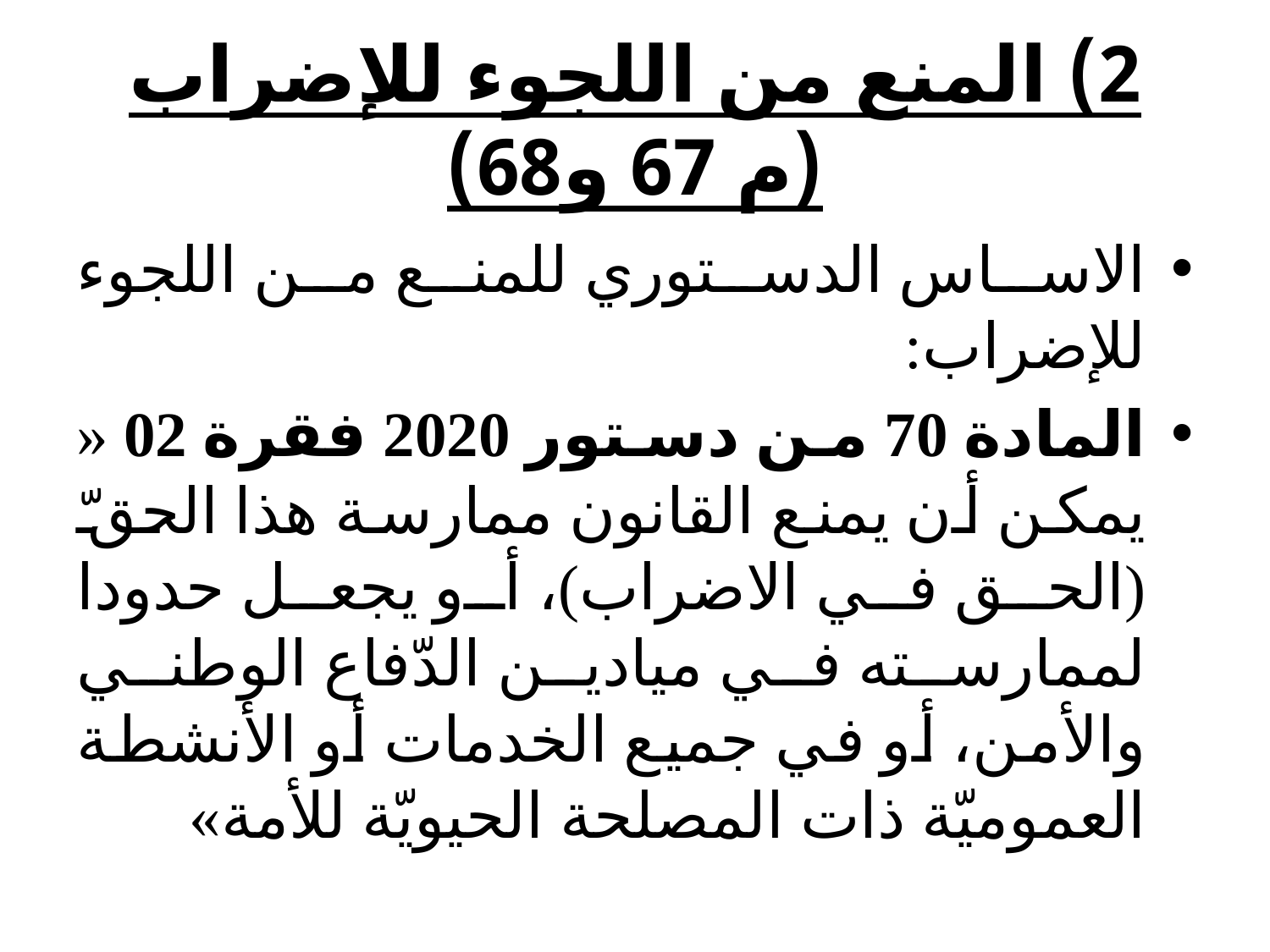

# 2) المنع من اللجوء للإضراب (م 67 و68)
الاساس الدستوري للمنع من اللجوء للإضراب:
المادة 70 من دستور 2020 فقرة 02 « يمكن أن يمنع القانون ممارسة هذا الحقّ (الحق في الاضراب)، أو يجعل حدودا لممارسته في ميادين الدّفاع الوطني والأمن، أو في جميع الخدمات أو الأنشطة العموميّة ذات المصلحة الحيويّة للأمة»